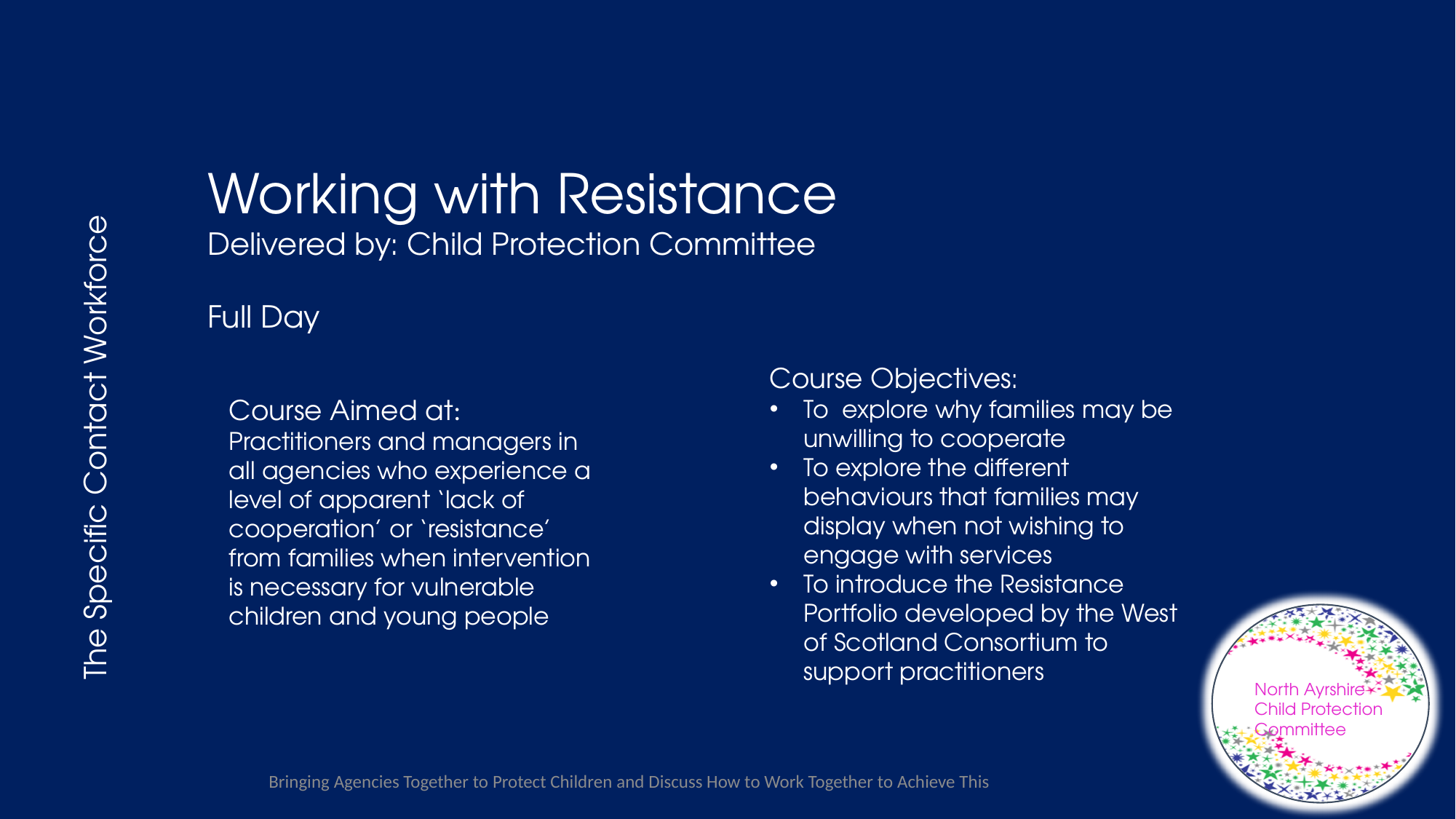

Working with Resistance
Delivered by: Child Protection Committee

Full Day
Course Objectives:
To  explore why families may be unwilling to cooperate
To explore the different behaviours that families may display when not wishing to engage with services
To introduce the Resistance Portfolio developed by the West of Scotland Consortium to support practitioners
Course Aimed at:
Practitioners and managers in all agencies who experience a level of apparent ‘lack of cooperation’ or ‘resistance’ from families when intervention is necessary for vulnerable children and young people
The Specific Contact Workforce

North Ayrshire Child Protection Committee
Bringing Agencies Together to Protect Children and Discuss How to Work Together to Achieve This